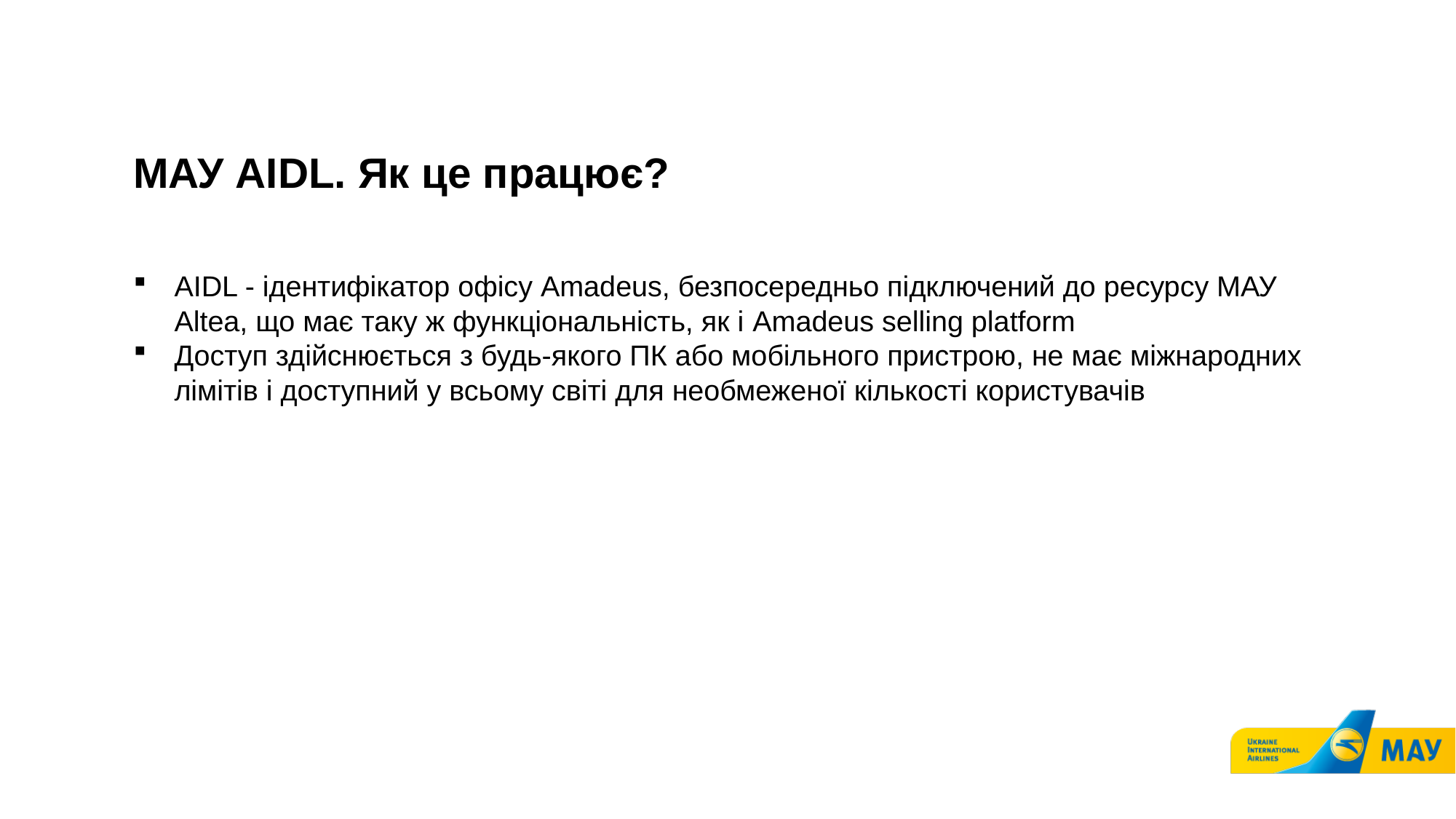

МАУ AIDL. Як це працює?
AIDL - ідентифікатор офісу Amadeus, безпосередньо підключений до ресурсу МАУ Altea, що має таку ж функціональність, як і Amadeus selling platform
Доступ здійснюється з будь-якого ПК або мобільного пристрою, не має міжнародних лімітів і доступний у всьому світі для необмеженої кількості користувачів